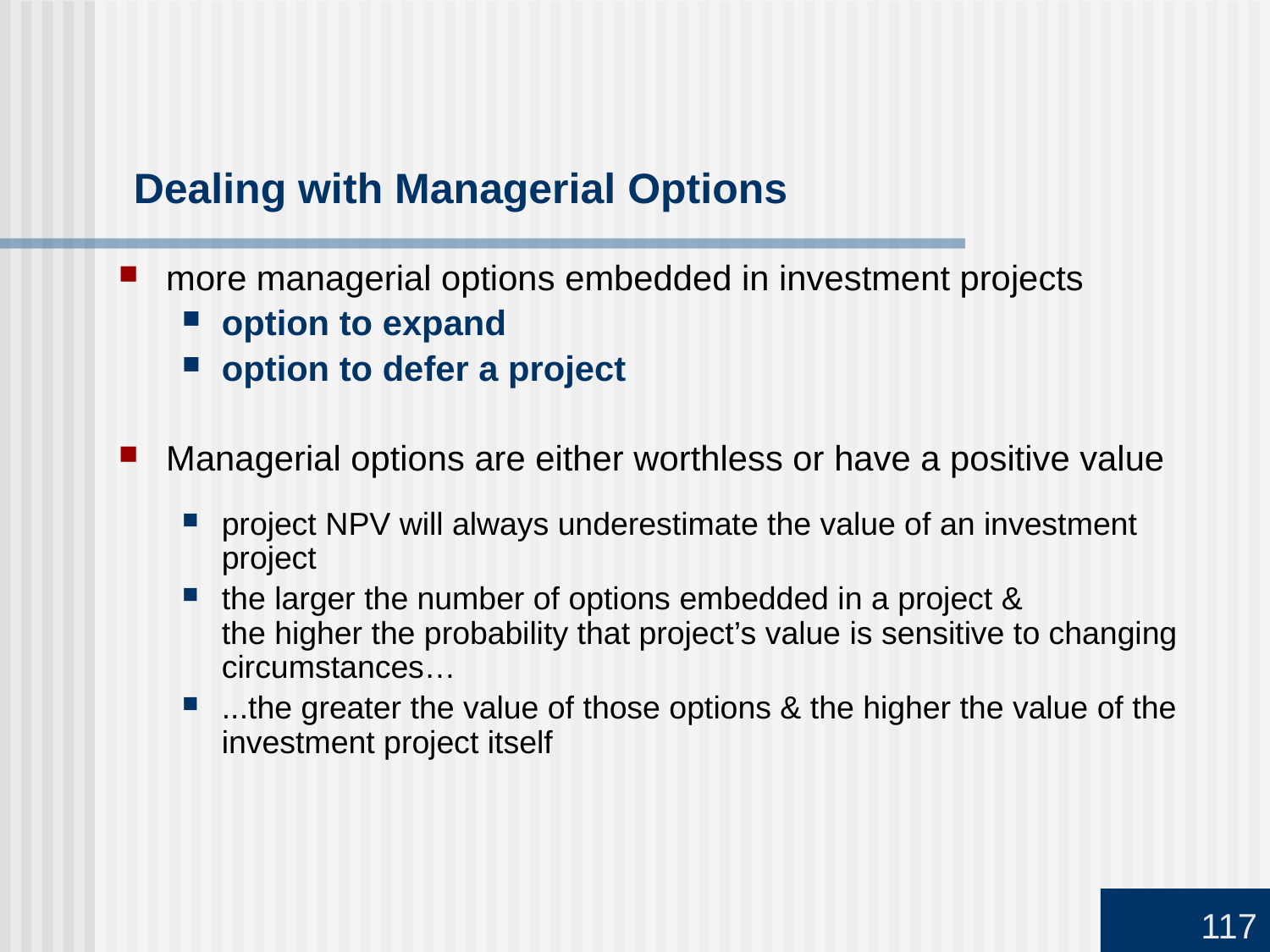

# Dealing with Managerial Options
more managerial options embedded in investment projects
option to expand
option to defer a project

Managerial options are either worthless or have a positive value

project NPV will always underestimate the value of an investment project
the larger the number of options embedded in a project &
the higher the probability that project’s value is sensitive to changing circumstances…
...the greater the value of those options & the higher the value of the investment project itself
117